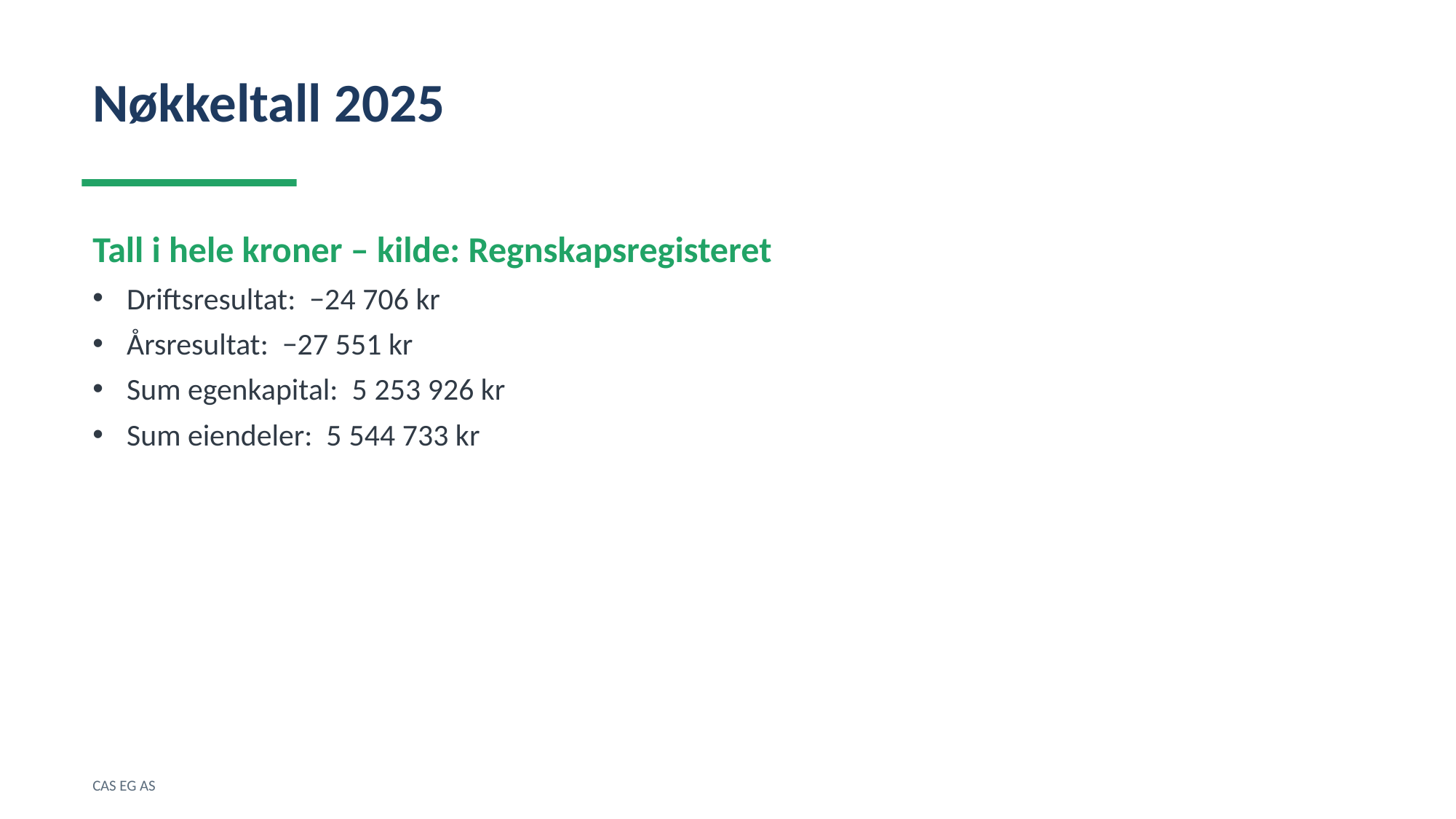

Nøkkeltall 2025

Tall i hele kroner – kilde: Regnskapsregisteret
Driftsresultat:  −24 706 kr
Årsresultat:  −27 551 kr
Sum egenkapital:  5 253 926 kr
Sum eiendeler:  5 544 733 kr
CAS EG AS